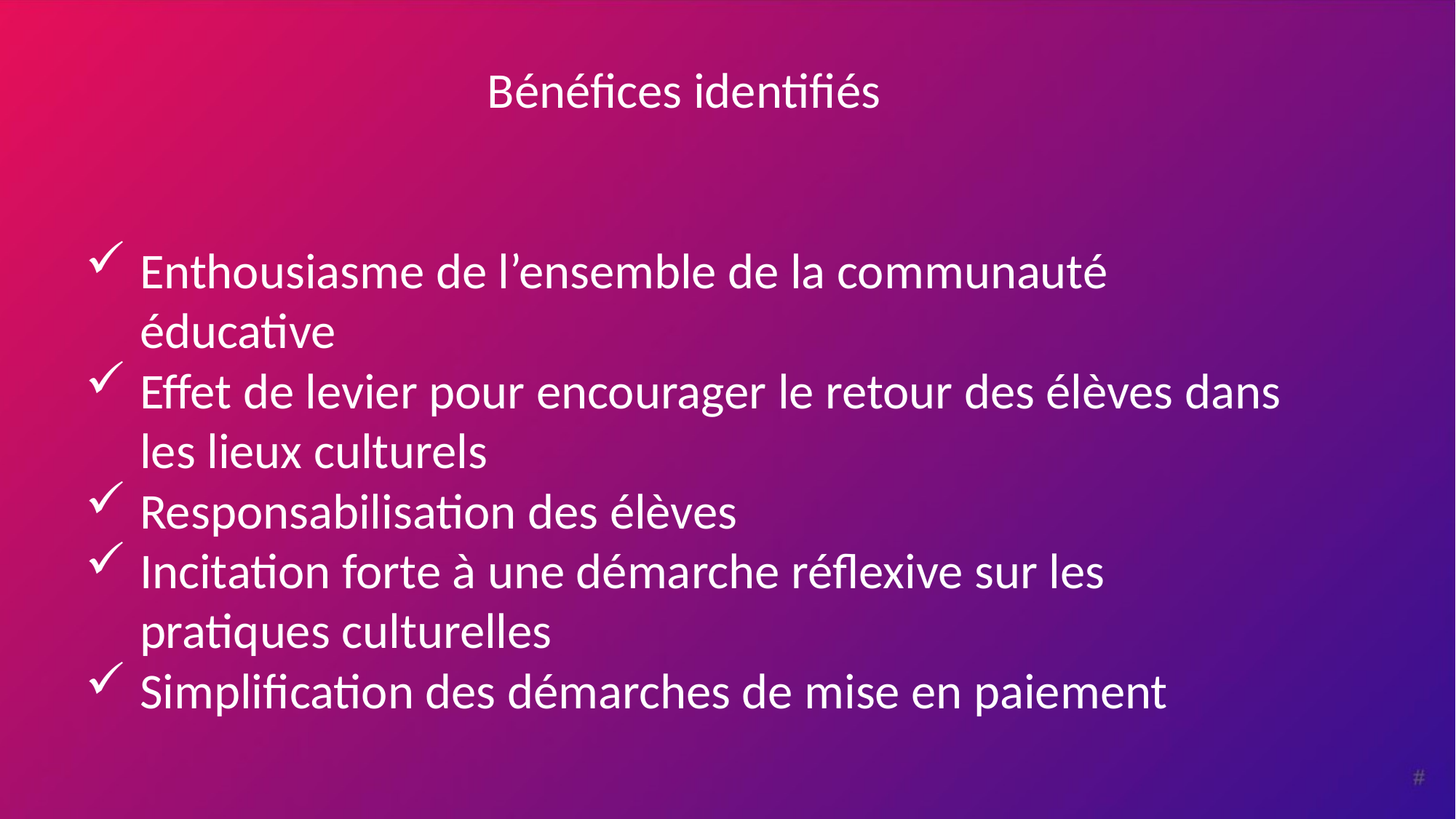

Bénéfices identifiés

Enthousiasme de l’ensemble de la communauté éducative
Effet de levier pour encourager le retour des élèves dans les lieux culturels
Responsabilisation des élèves
Incitation forte à une démarche réflexive sur les pratiques culturelles
Simplification des démarches de mise en paiement